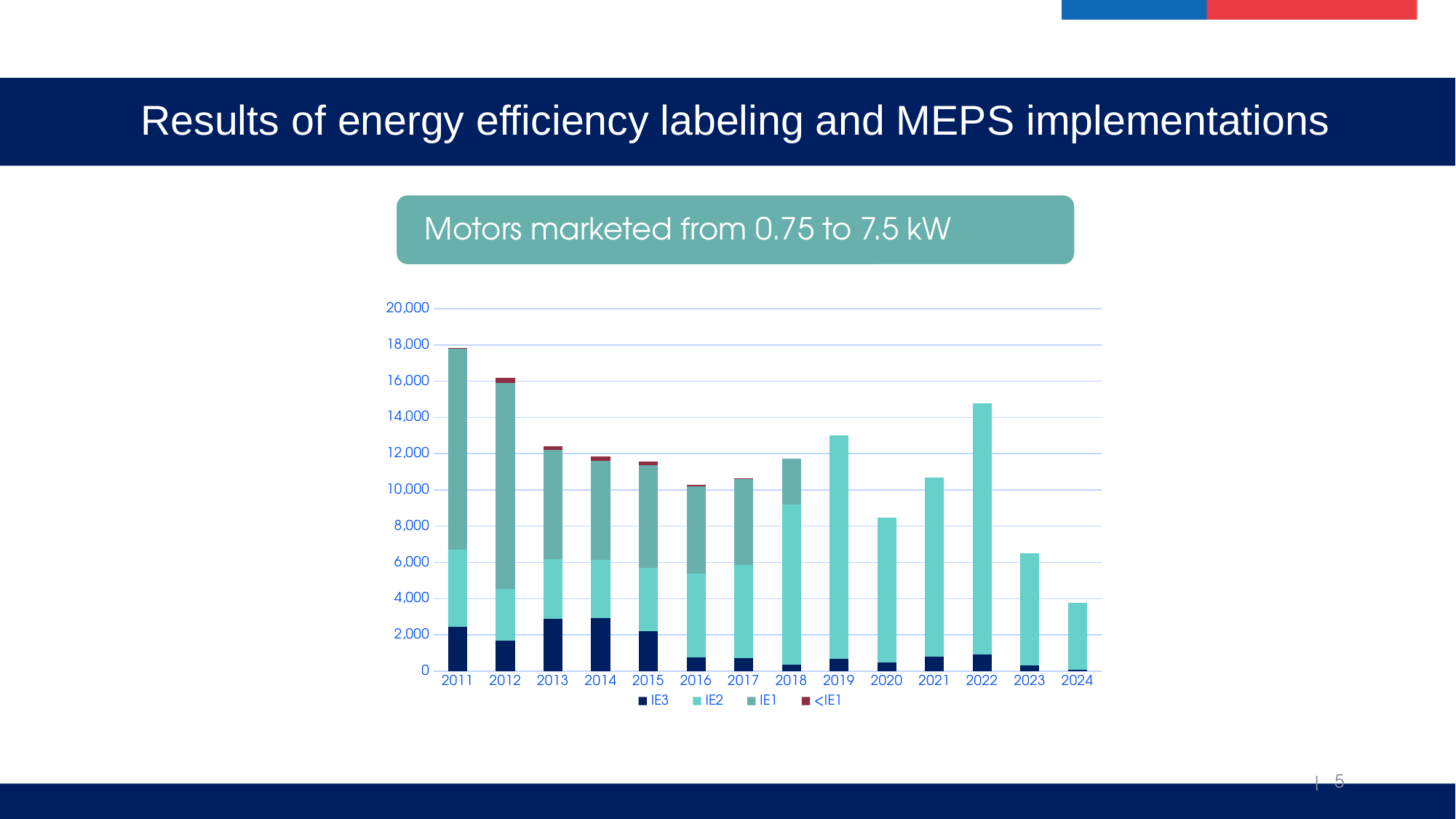

Results of energy efficiency labeling and MEPS implementations

Motors marketed from 0.75 to 7.5 kW

### Chart

| Category | IE3 | IE2 | IE1 | <IE1 |
|---|---|---|---|---|
| 2011 | 2426.0 | 4276.0 | 11087.0 | 37.0 |
| 2012 | 1674.0 | 2877.0 | 11336.0 | 292.0 |
| 2013 | 2882.0 | 3309.0 | 6011.0 | 201.0 |
| 2014 | 2924.0 | 3197.0 | 5501.0 | 215.0 |
| 2015 | 2210.0 | 3473.0 | 5664.0 | 213.0 |
| 2016 | 740.0 | 4622.0 | 4841.0 | 88.0 |
| 2017 | 698.0 | 5179.0 | 4738.0 | 32.0 |
| 2018 | 352.0 | 8827.0 | 2533.0 | None |
| 2019 | 670.0 | 12343.0 | None | None |
| 2020 | 461.0 | 8005.0 | None | None |
| 2021 | 784.0 | 9907.0 | None | None |
| 2022 | 901.0 | 13867.0 | None | None |
| 2023 | 305.0 | 6183.0 | None | None |
| 2024 | 67.0 | 3697.0 | None | None |
|   5